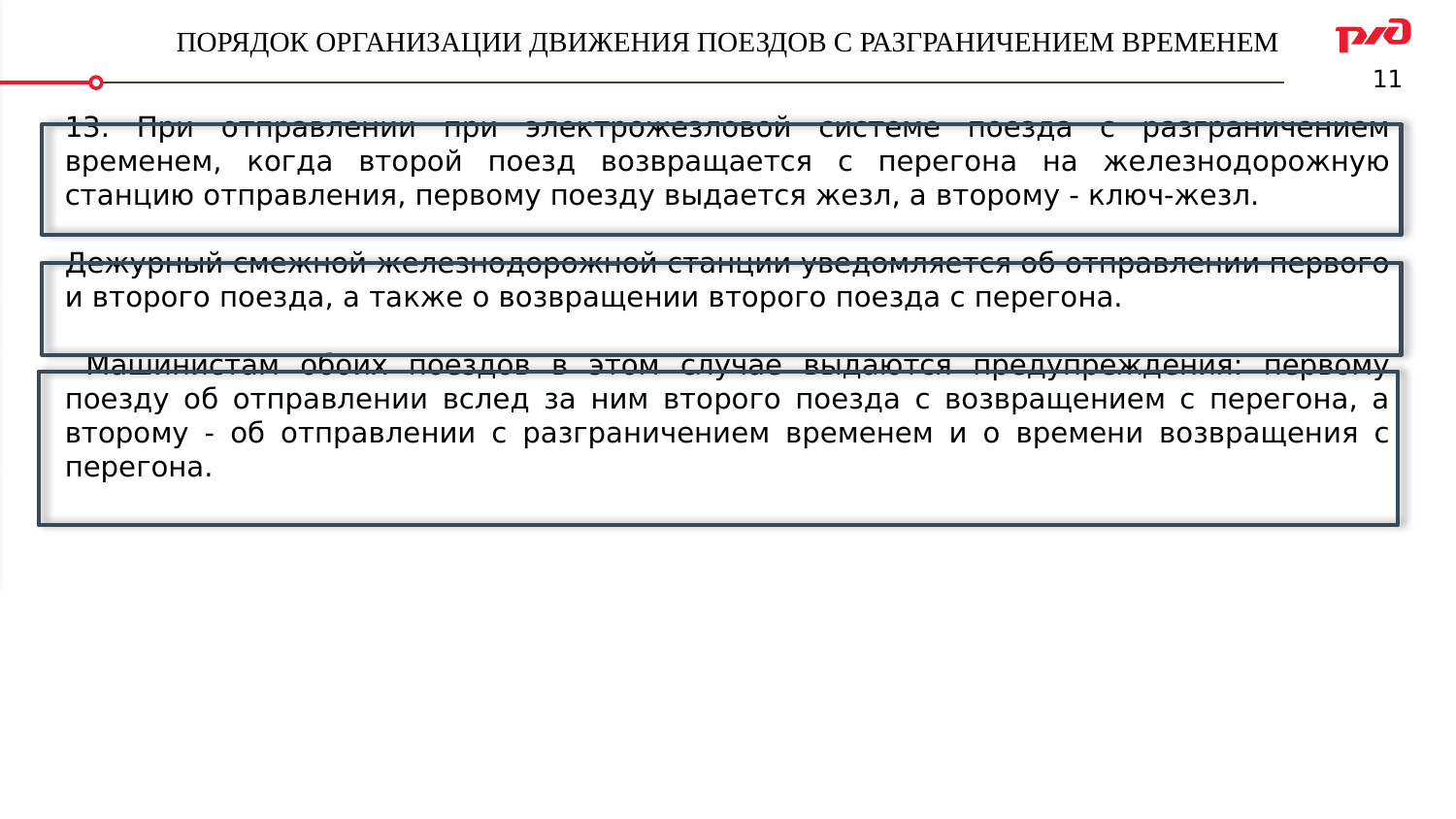

ПОРЯДОК ОРГАНИЗАЦИИ ДВИЖЕНИЯ ПОЕЗДОВ С РАЗГРАНИЧЕНИЕМ ВРЕМЕНЕМ

13. При отправлении при электрожезловой системе поезда с разграничением временем, когда второй поезд возвращается с перегона на железнодорожную станцию отправления, первому поезду выдается жезл, а второму - ключ-жезл.

Дежурный смежной железнодорожной станции уведомляется об отправлении первого и второго поезда, а также о возвращении второго поезда с перегона.

 Машинистам обоих поездов в этом случае выдаются предупреждения: первому поезду об отправлении вслед за ним второго поезда с возвращением с перегона, а второму - об отправлении с разграничением временем и о времени возвращения с перегона.

11